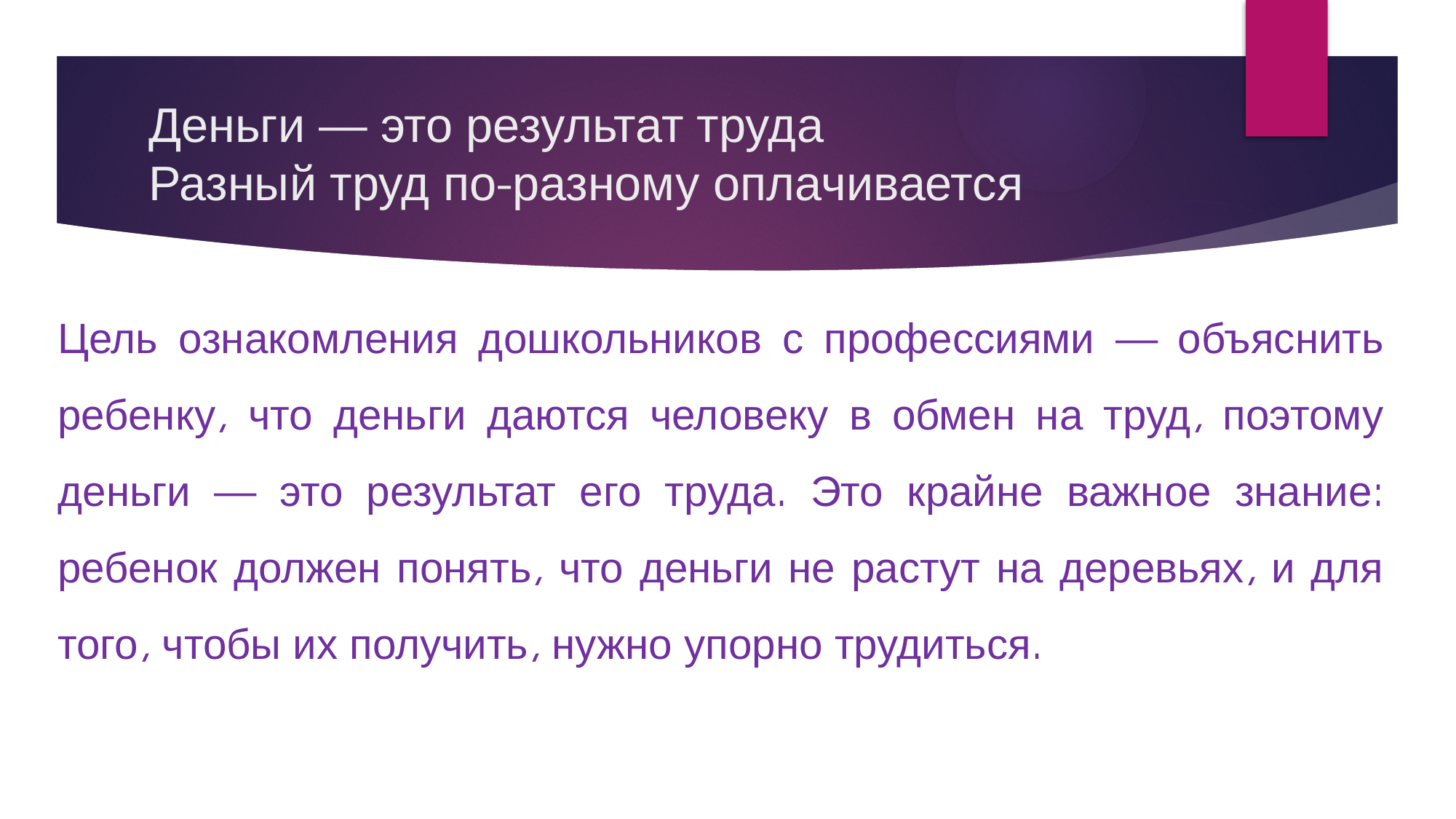

# Деньги — это результат труда Разный труд по-разному оплачивается
Цель ознакомления дошкольников с профессиями — объяснить ребенку, что деньги даются человеку в обмен на труд, поэтому деньги — это результат его труда. Это крайне важное знание: ребенок должен понять, что деньги не растут на деревьях, и для того, чтобы их получить, нужно упорно трудиться.